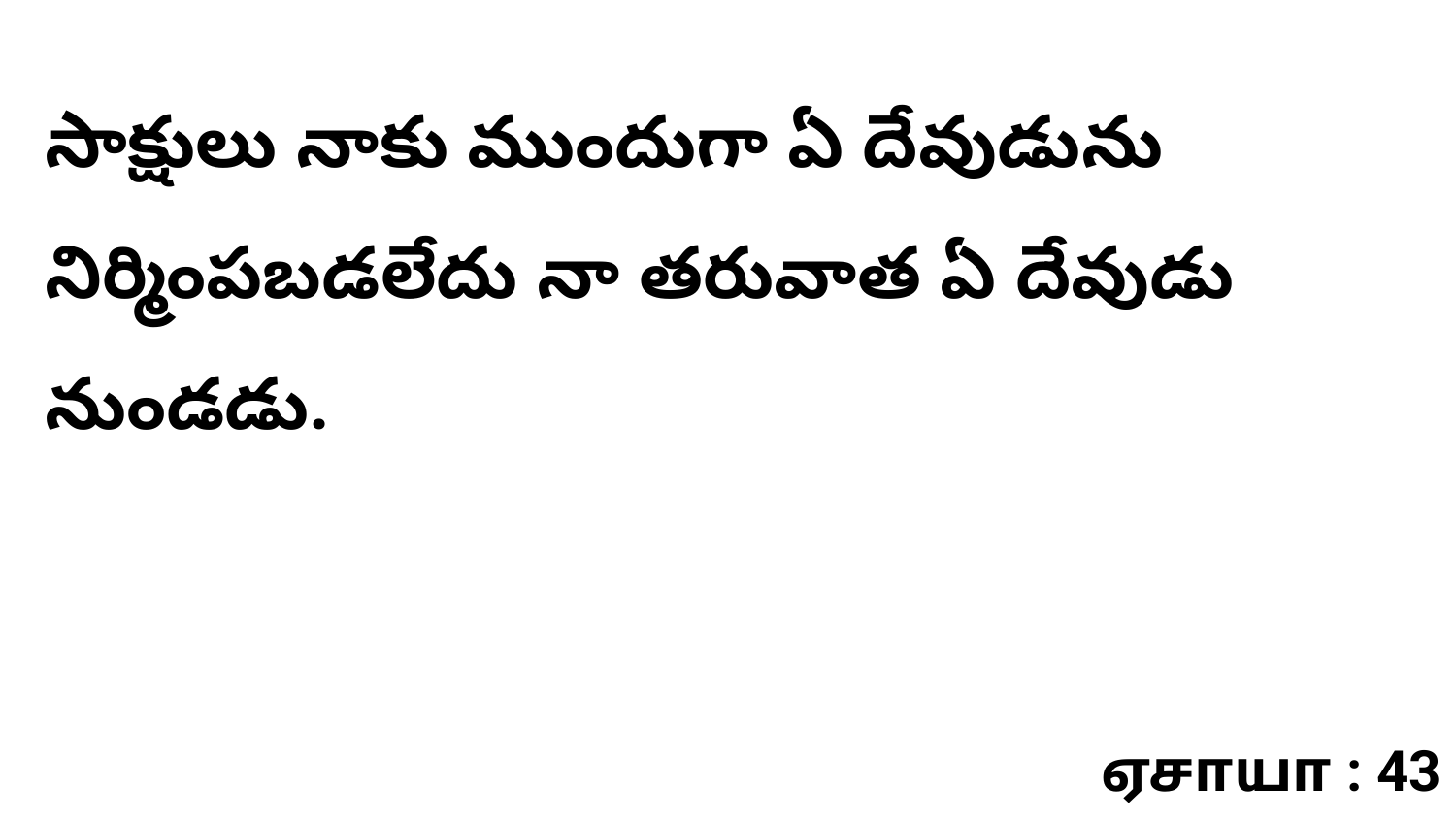

సాక్షులు నాకు ముందుగా ఏ దేవుడును నిర్మింపబడలేదు నా తరువాత ఏ దేవుడు నుండడు.
ஏசாயா : 43